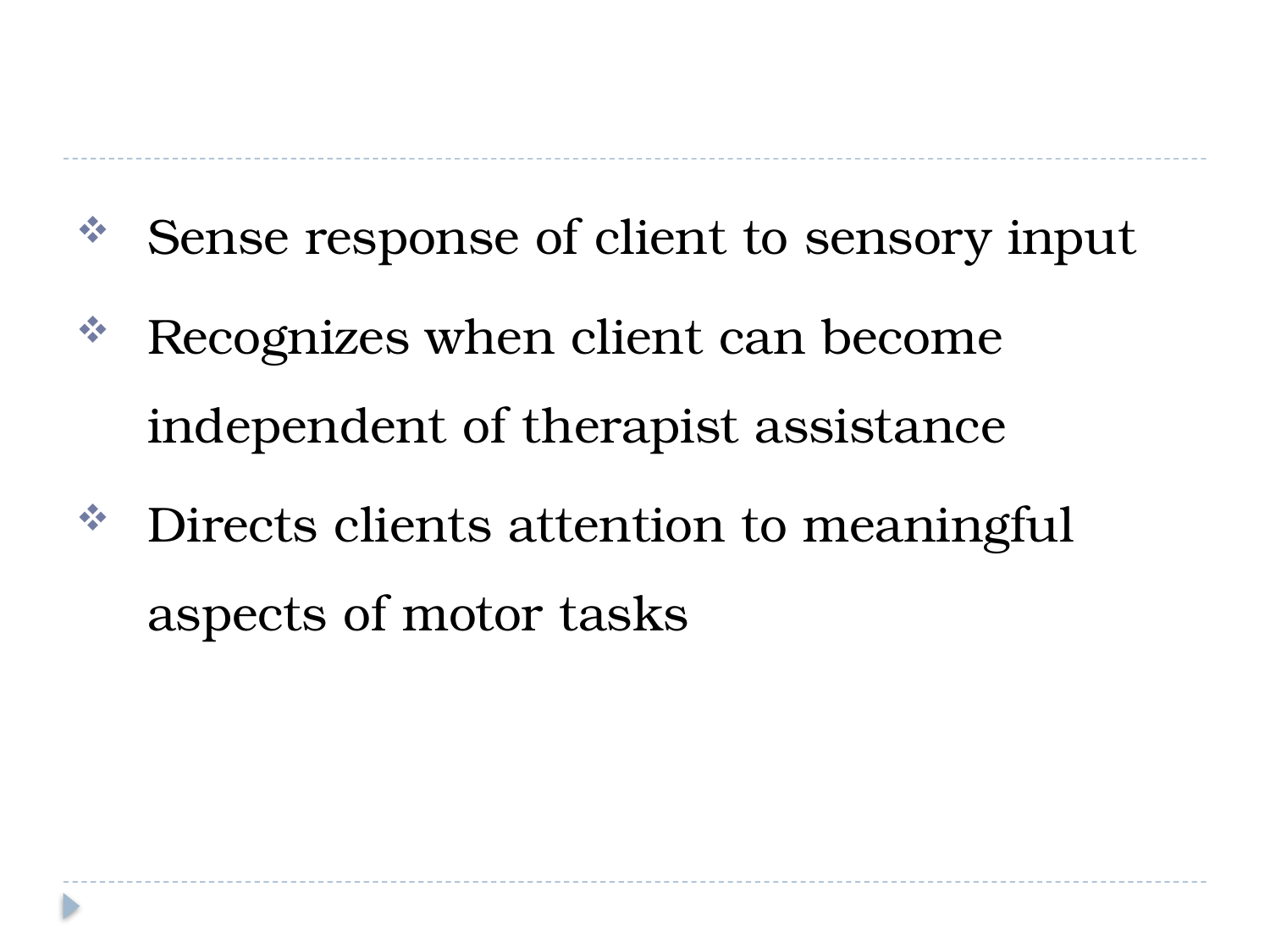

#
Sense response of client to sensory input
Recognizes when client can become independent of therapist assistance
Directs clients attention to meaningful aspects of motor tasks